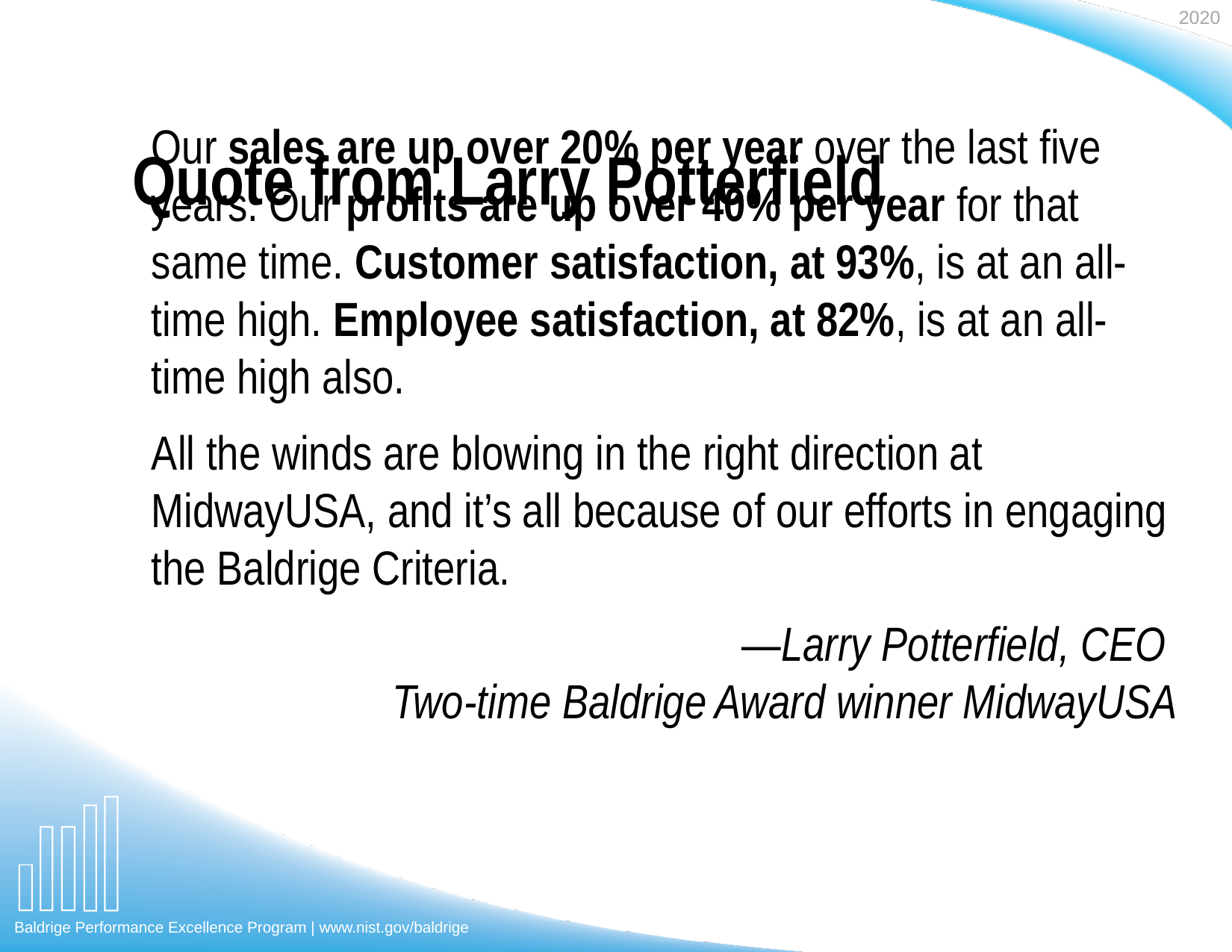

Quote from Larry Potterfield
Our sales are up over 20% per year over the last five years. Our profits are up over 40% per year for that same time. Customer satisfaction, at 93%, is at an all-time high. Employee satisfaction, at 82%, is at an all-time high also.
All the winds are blowing in the right direction at MidwayUSA, and it’s all because of our efforts in engaging the Baldrige Criteria.
—Larry Potterfield, CEO
Two-time Baldrige Award winner MidwayUSA